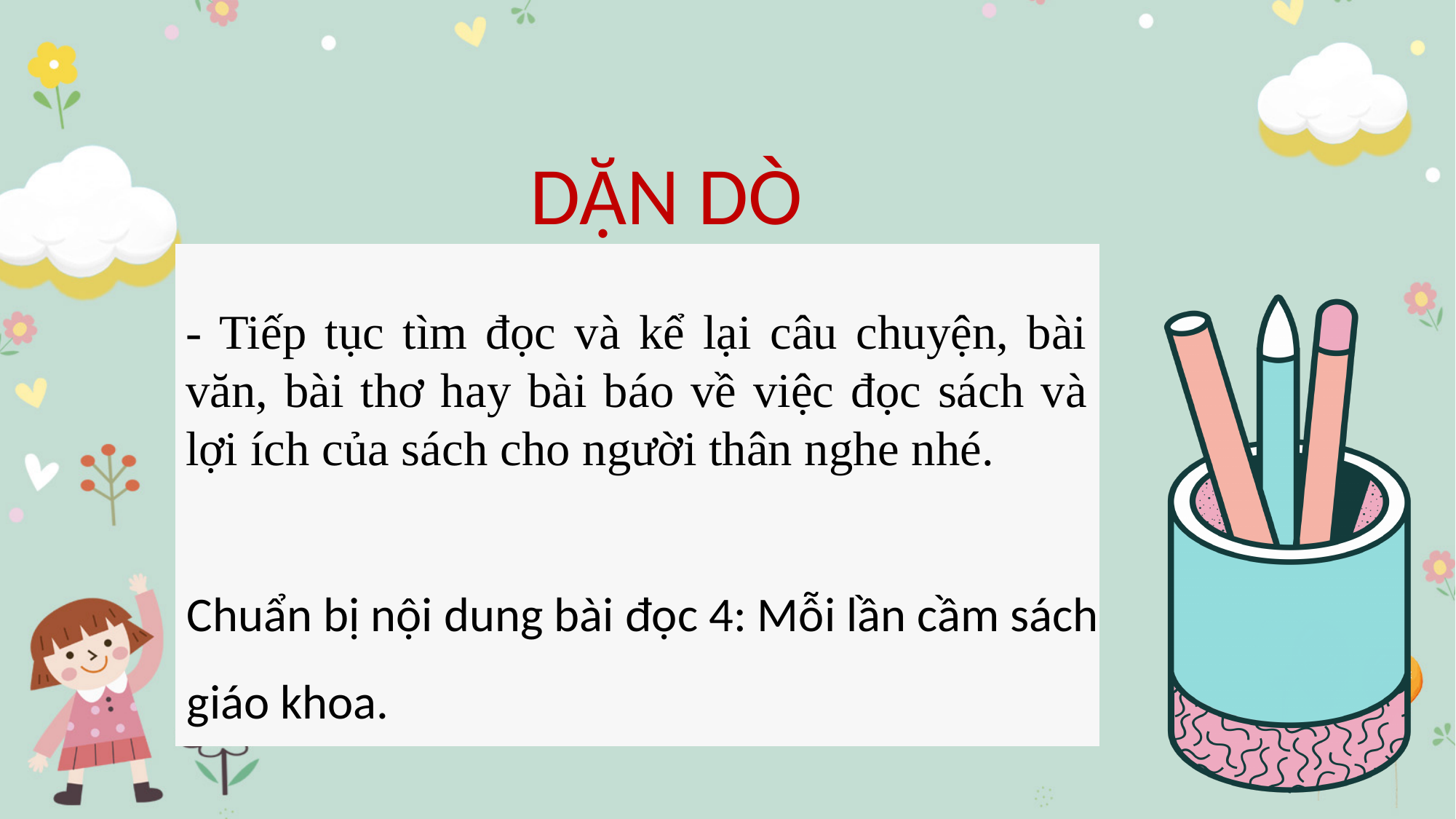

DẶN DÒ

- Tiếp tục tìm đọc và kể lại câu chuyện, bài văn, bài thơ hay bài báo về việc đọc sách và lợi ích của sách cho người thân nghe nhé.

Chuẩn bị nội dung bài đọc 4: Mỗi lần cầm sách giáo khoa.